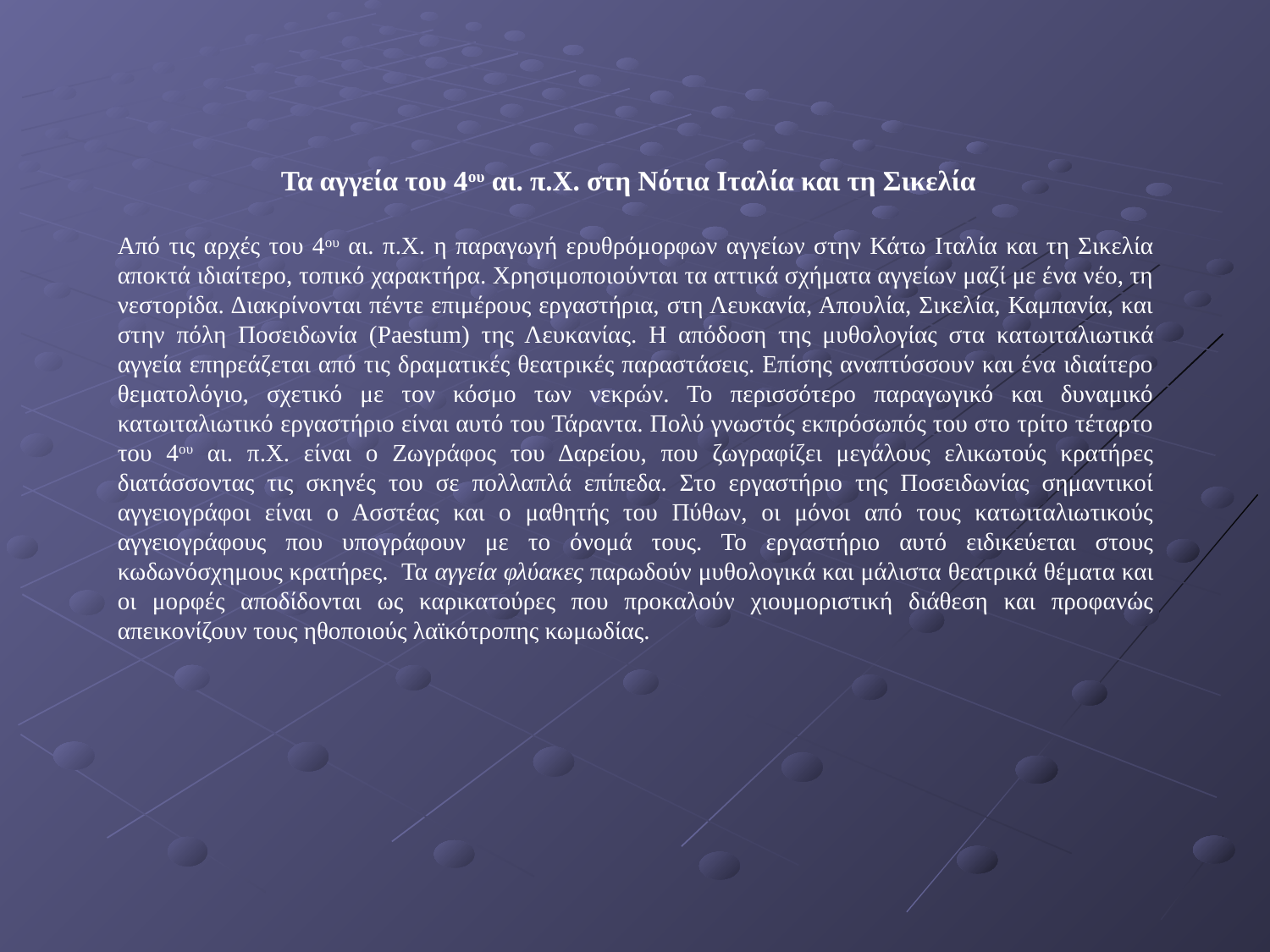

Τα αγγεία του 4ου αι. π.Χ. στη Νότια Ιταλία και τη Σικελία

Από τις αρχές του 4ου αι. π.Χ. η παραγωγή ερυθρόμορφων αγγείων στην Κάτω Ιταλία και τη Σικελία αποκτά ιδιαίτερο, τοπικό χαρακτήρα. Χρησιμοποιούνται τα αττικά σχήματα αγγείων μαζί με ένα νέο, τη νεστορίδα. Διακρίνονται πέντε επιμέρους εργαστήρια, στη Λευκανία, Απουλία, Σικελία, Καμπανία, και στην πόλη Ποσειδωνία (Paestum) της Λευκανίας. Η απόδοση της μυθολογίας στα κατωιταλιωτικά αγγεία επηρεάζεται από τις δραματικές θεατρικές παραστάσεις. Επίσης αναπτύσσουν και ένα ιδιαίτερο θεματολόγιο, σχετικό με τον κόσμο των νεκρών. Το περισσότερο παραγωγικό και δυναμικό κατωιταλιωτικό εργαστήριο είναι αυτό του Τάραντα. Πολύ γνωστός εκπρόσωπός του στο τρίτο τέταρτο του 4ου αι. π.Χ. είναι ο Ζωγράφος του Δαρείου, που ζωγραφίζει μεγάλους ελικωτούς κρατήρες διατάσσοντας τις σκηνές του σε πολλαπλά επίπεδα. Στο εργαστήριο της Ποσειδωνίας σημαντικοί αγγειογράφοι είναι ο Ασστέας και ο μαθητής του Πύθων, οι μόνοι από τους κατωιταλιωτικούς αγγειογράφους που υπογράφουν με το όνομά τους. Το εργαστήριο αυτό ειδικεύεται στους κωδωνόσχημους κρατήρες.  Τα αγγεία φλύακες παρωδούν μυθολογικά και μάλιστα θεατρικά θέματα και οι μορφές αποδίδονται ως καρικατούρες που προκαλούν χιουμοριστική διάθεση και προφανώς απεικονίζουν τους ηθοποιούς λαϊκότροπης κωμωδίας.